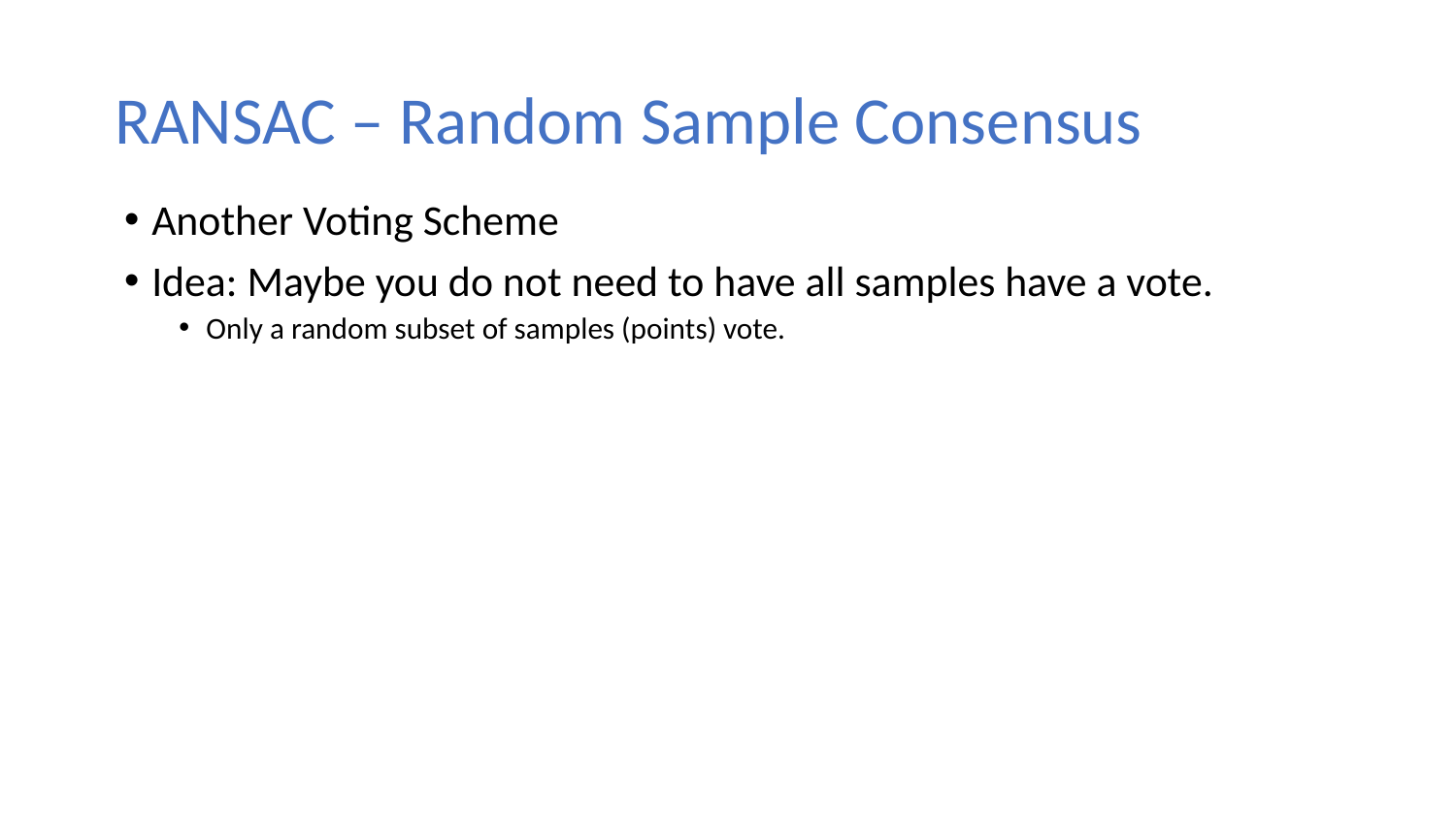

# RANSAC – Random Sample Consensus
Another Voting Scheme
Idea: Maybe you do not need to have all samples have a vote.
Only a random subset of samples (points) vote.